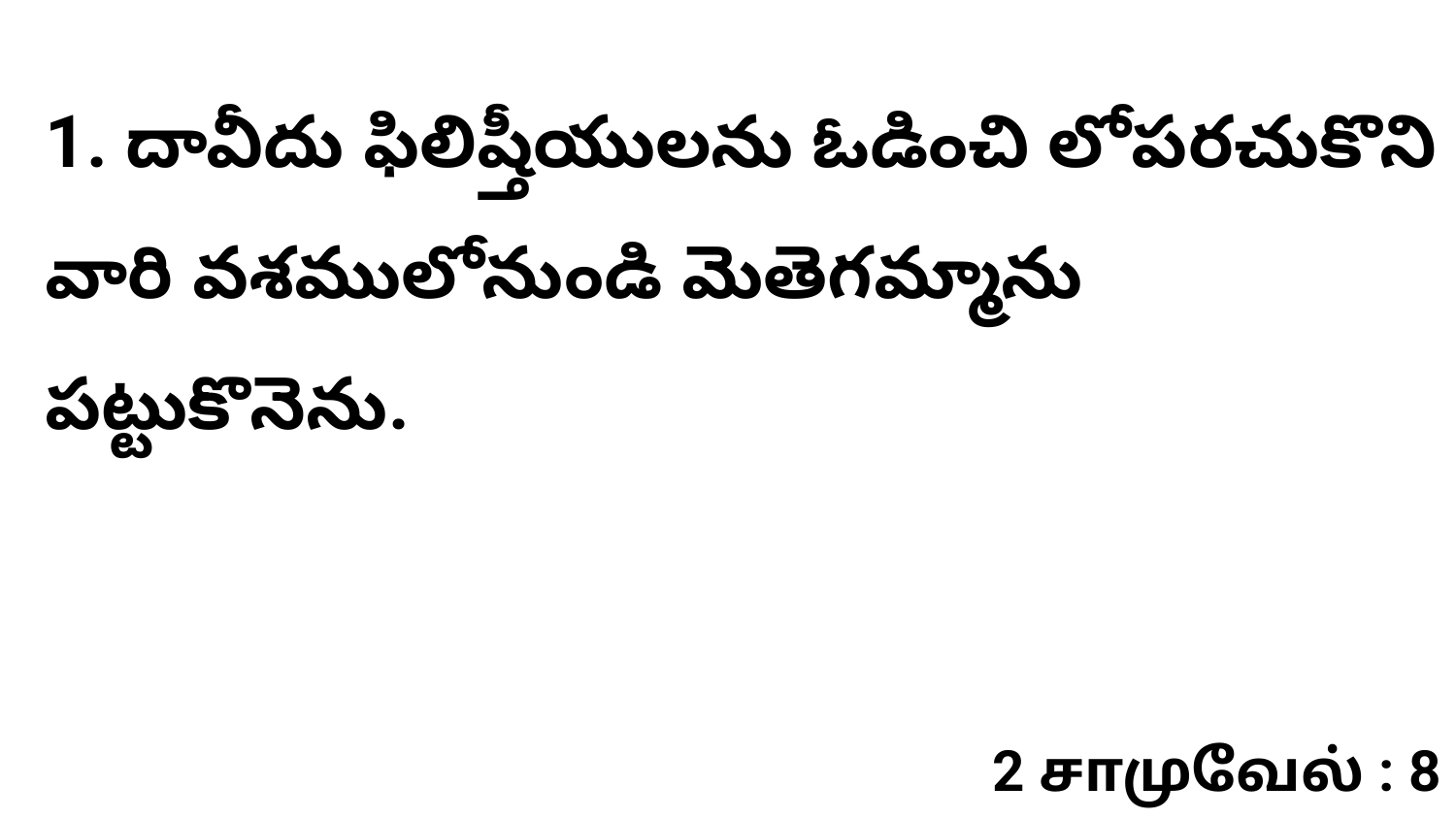

1. దావీదు ఫిలిష్తీయులను ఓడించి లోపరచుకొని వారి వశములోనుండి మెతెగమ్మాను పట్టుకొనెను.
2 சாமுவேல் : 8